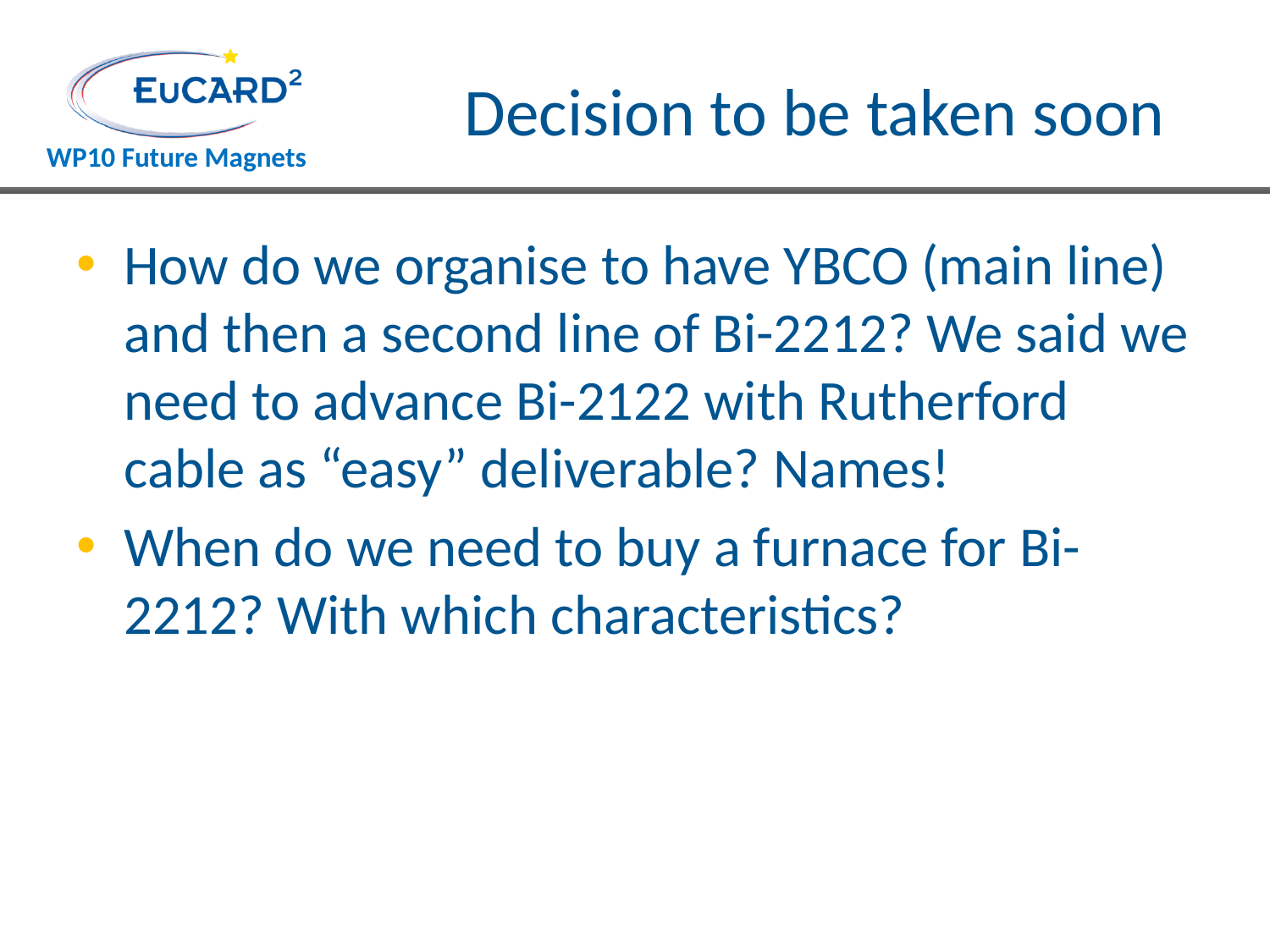

# Decision to be taken soon
How do we organise to have YBCO (main line) and then a second line of Bi-2212? We said we need to advance Bi-2122 with Rutherford cable as “easy” deliverable? Names!
When do we need to buy a furnace for Bi-2212? With which characteristics?